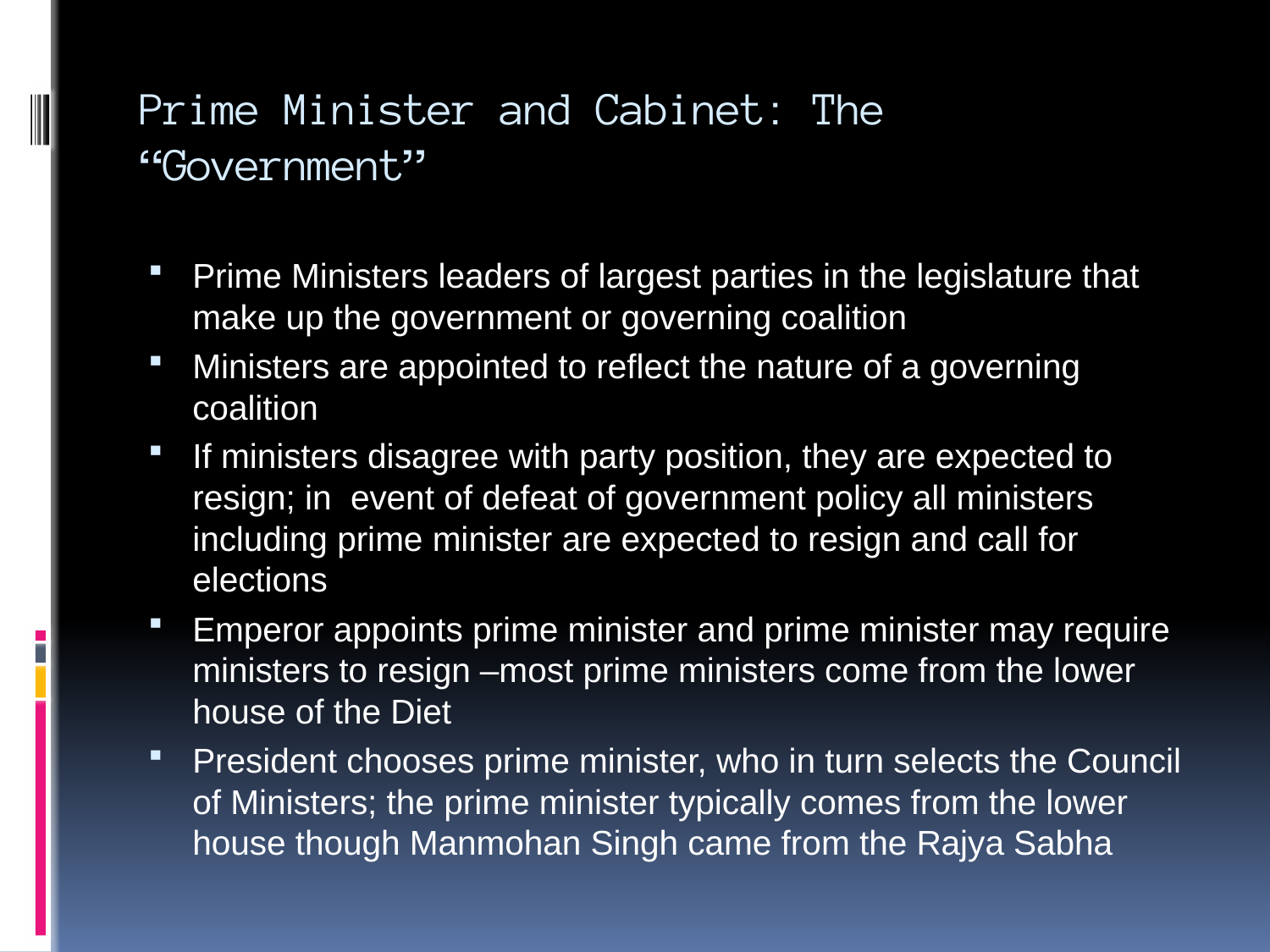

# Prime Minister and Cabinet: The “Government”
Prime Ministers leaders of largest parties in the legislature that make up the government or governing coalition
Ministers are appointed to reflect the nature of a governing coalition
If ministers disagree with party position, they are expected to resign; in  event of defeat of government policy all ministers including prime minister are expected to resign and call for elections
Emperor appoints prime minister and prime minister may require ministers to resign –most prime ministers come from the lower house of the Diet
President chooses prime minister, who in turn selects the Council of Ministers; the prime minister typically comes from the lower house though Manmohan Singh came from the Rajya Sabha